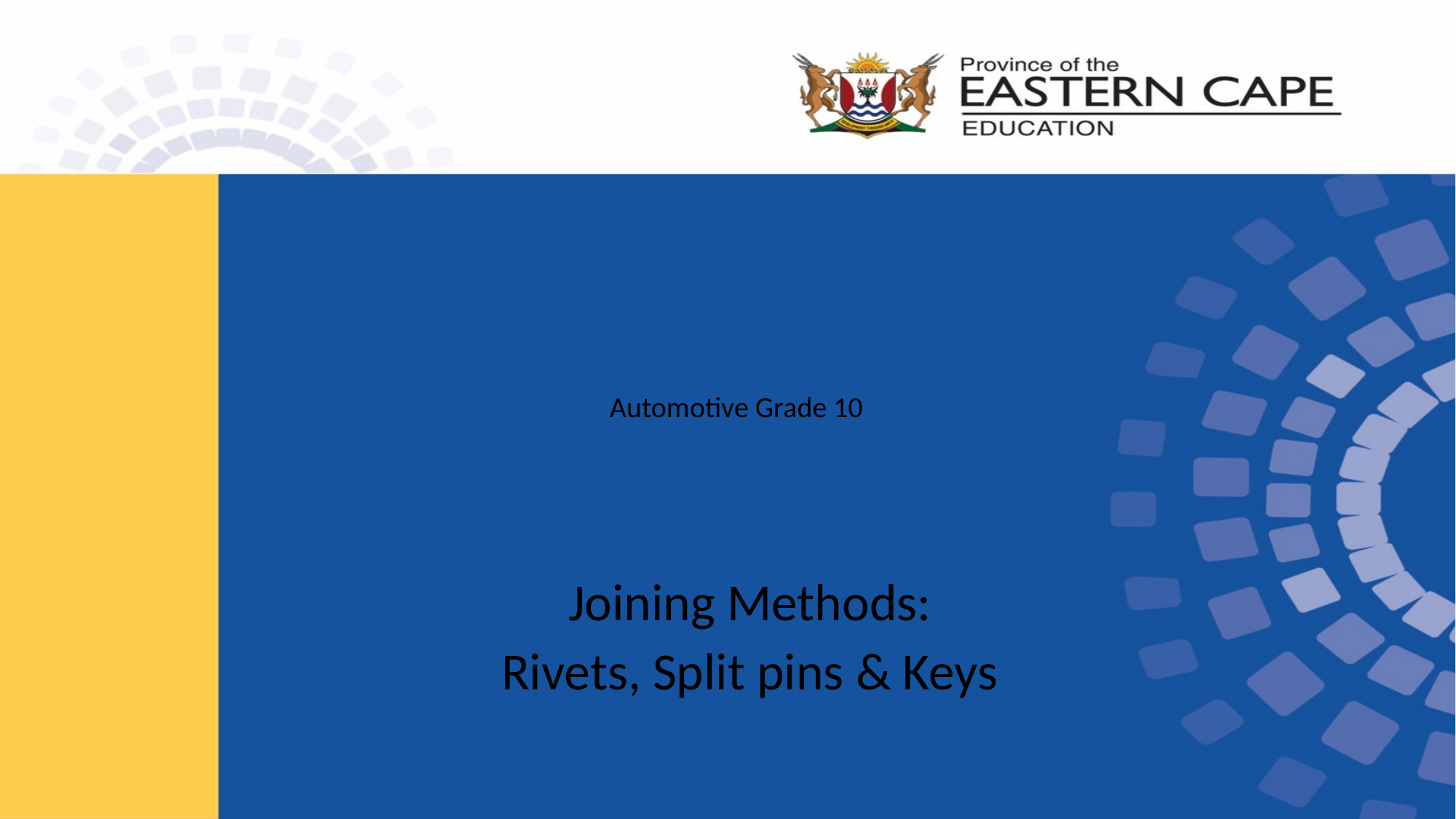

# Automotive Grade 10
Joining Methods:
Rivets, Split pins & Keys